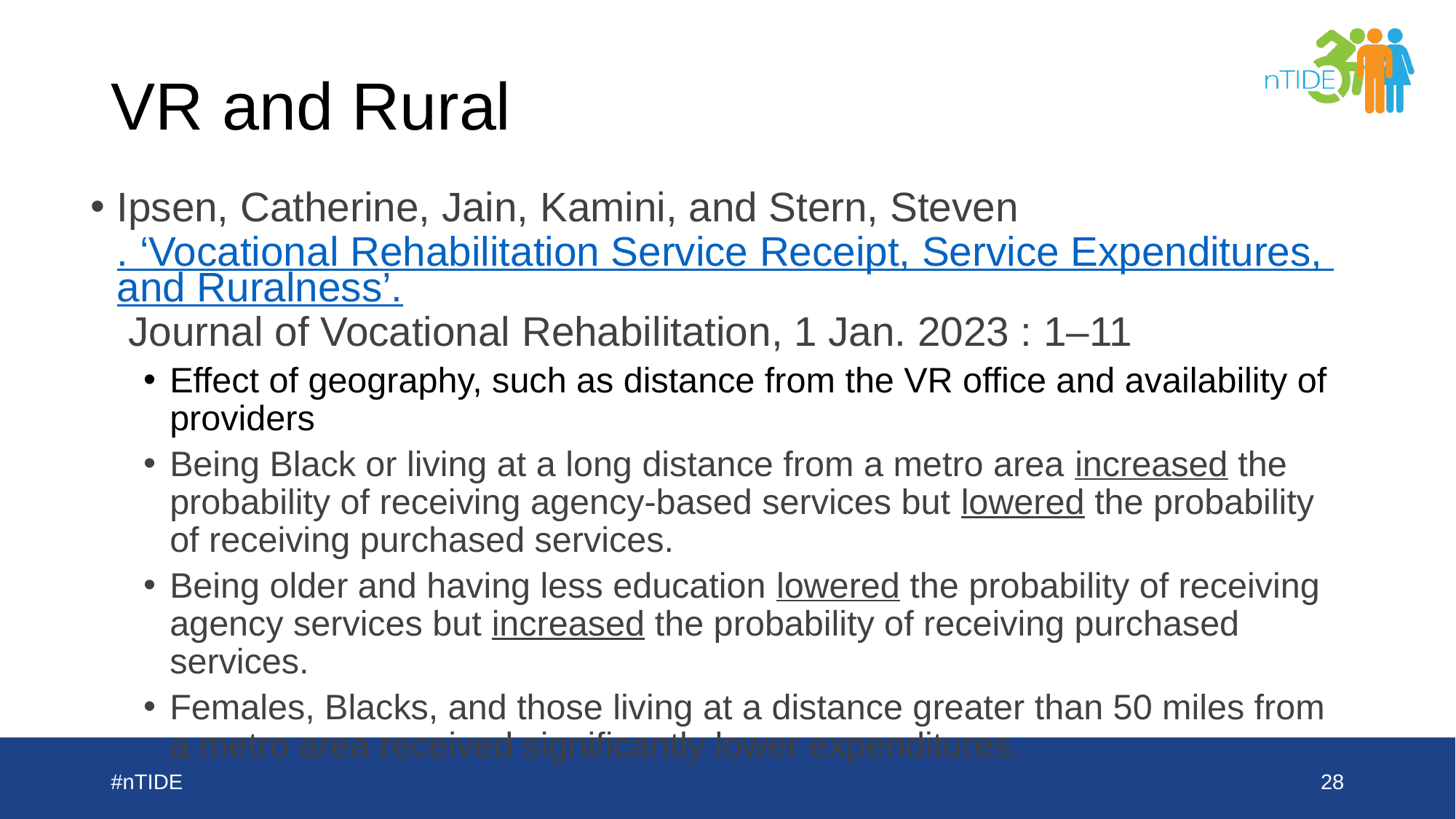

# VR and Rural
Ipsen, Catherine, Jain, Kamini, and Stern, Steven. ‘Vocational Rehabilitation Service Receipt, Service Expenditures, and Ruralness’. Journal of Vocational Rehabilitation, 1 Jan. 2023 : 1–11
Effect of geography, such as distance from the VR office and availability of providers
Being Black or living at a long distance from a metro area increased the probability of receiving agency-based services but lowered the probability of receiving purchased services.
Being older and having less education lowered the probability of receiving agency services but increased the probability of receiving purchased services.
Females, Blacks, and those living at a distance greater than 50 miles from a metro area received significantly lower expenditures.
#nTIDE
28